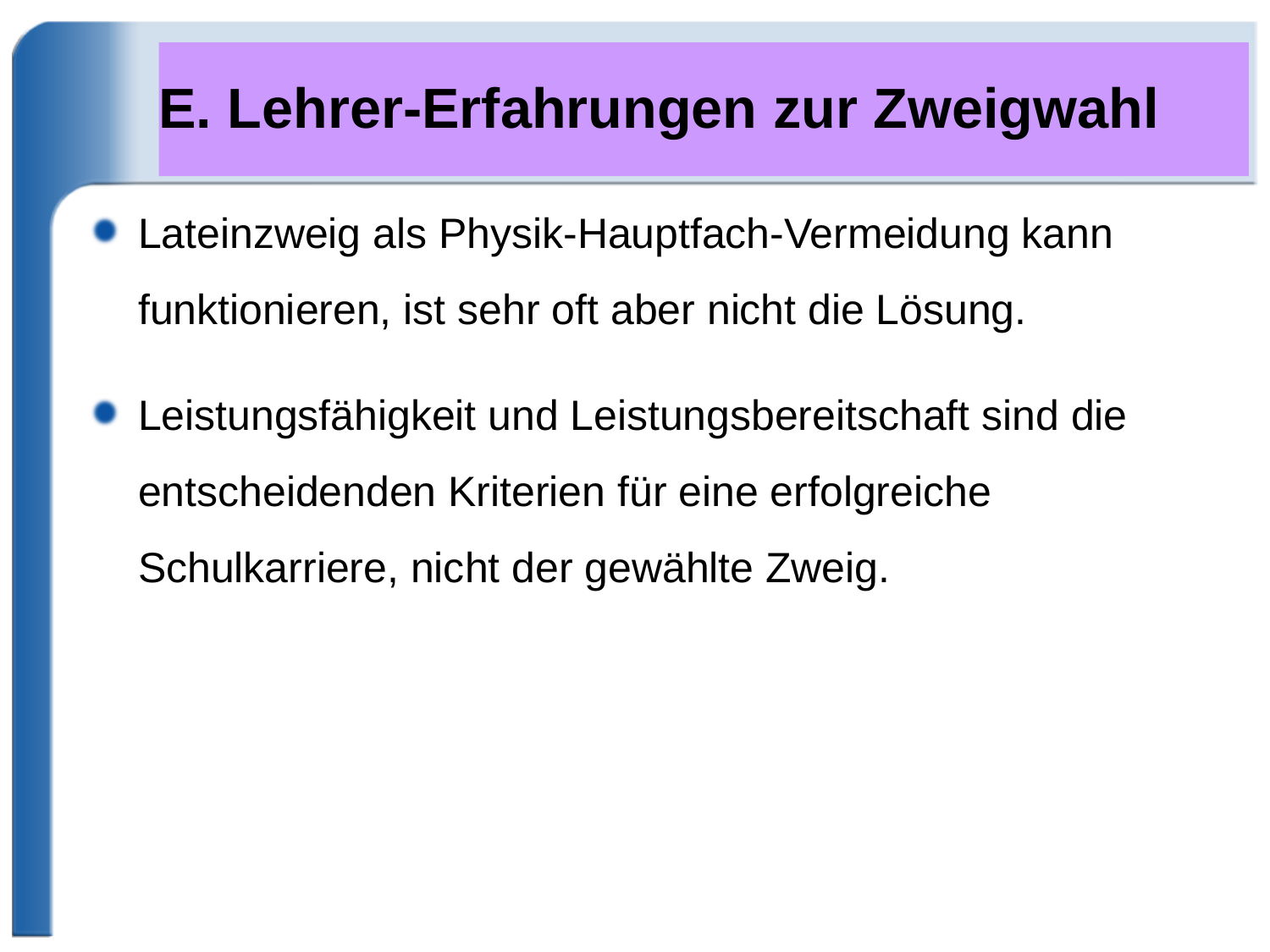

# E. Lehrer-Erfahrungen zur Zweigwahl
Lateinzweig als Physik-Hauptfach-Vermeidung kann funktionieren, ist sehr oft aber nicht die Lösung.
Leistungsfähigkeit und Leistungsbereitschaft sind die entscheidenden Kriterien für eine erfolgreiche Schulkarriere, nicht der gewählte Zweig.